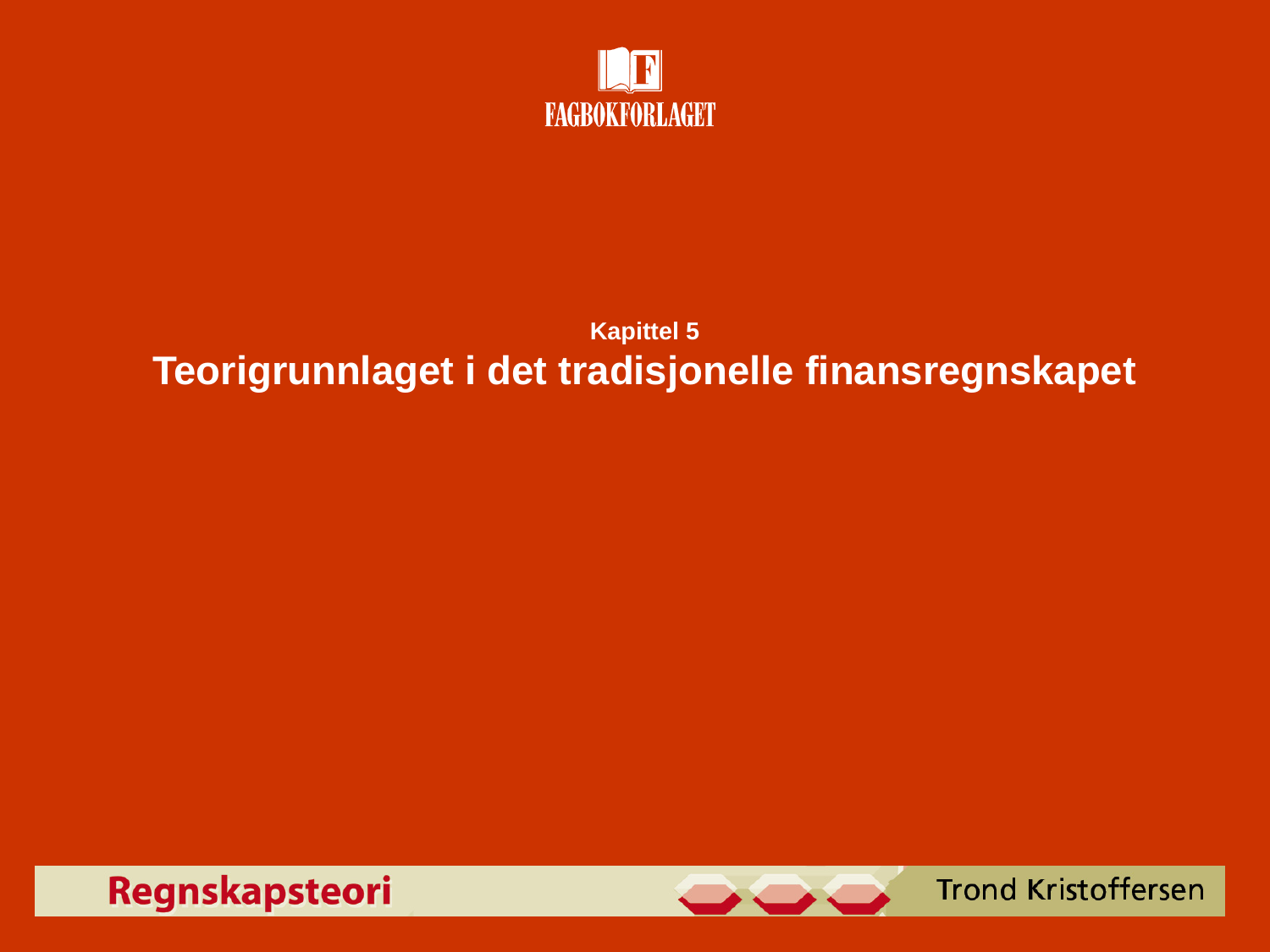

# Kapittel 5 Teorigrunnlaget i det tradisjonelle finansregnskapet